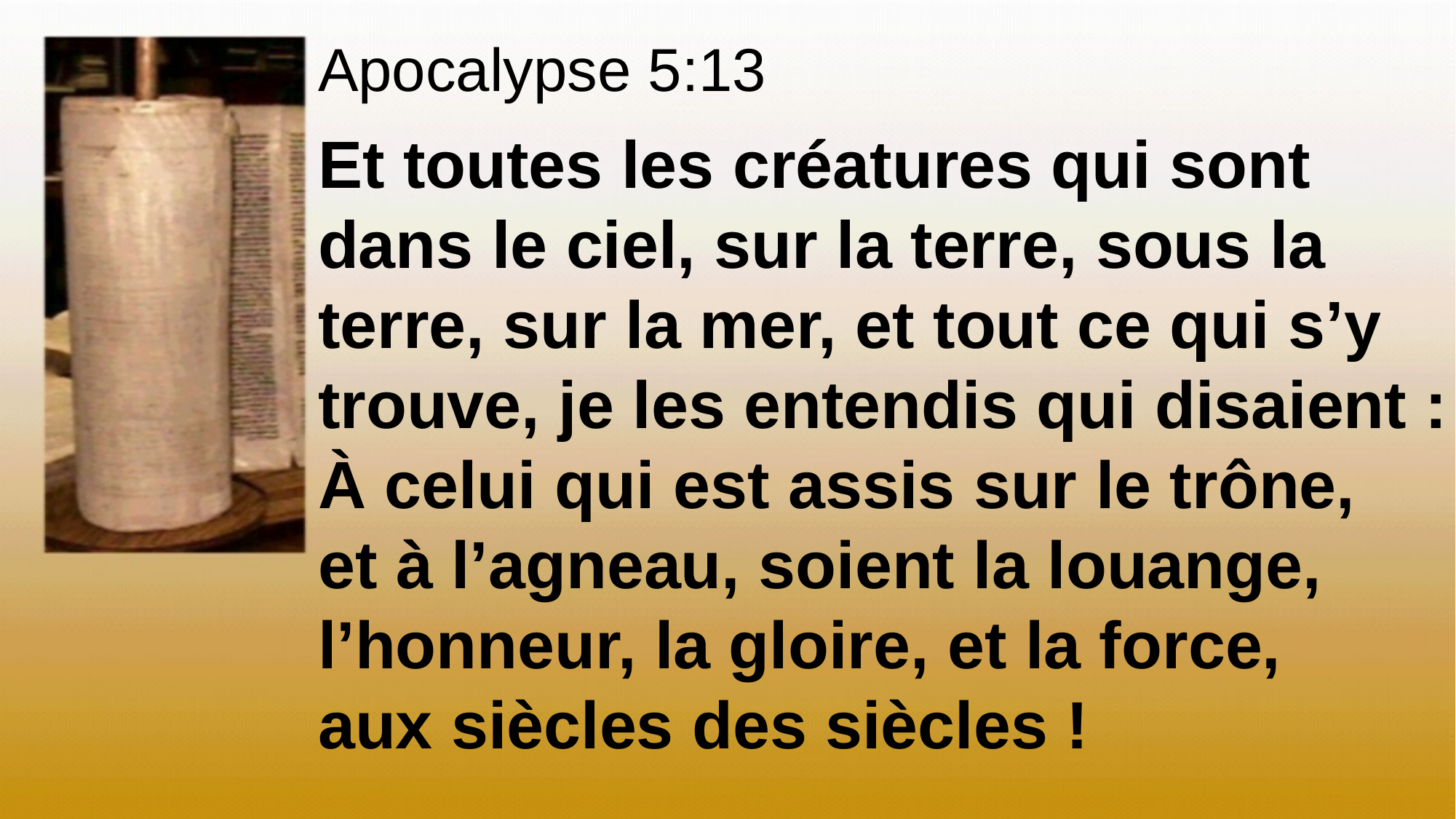

Apocalypse 5:13

Et toutes les créatures qui sont dans le ciel, sur la terre, sous la terre, sur la mer, et tout ce qui s’y trouve, je les entendis qui disaient : À celui qui est assis sur le trône,
et à l’agneau, soient la louange, l’honneur, la gloire, et la force,
aux siècles des siècles !